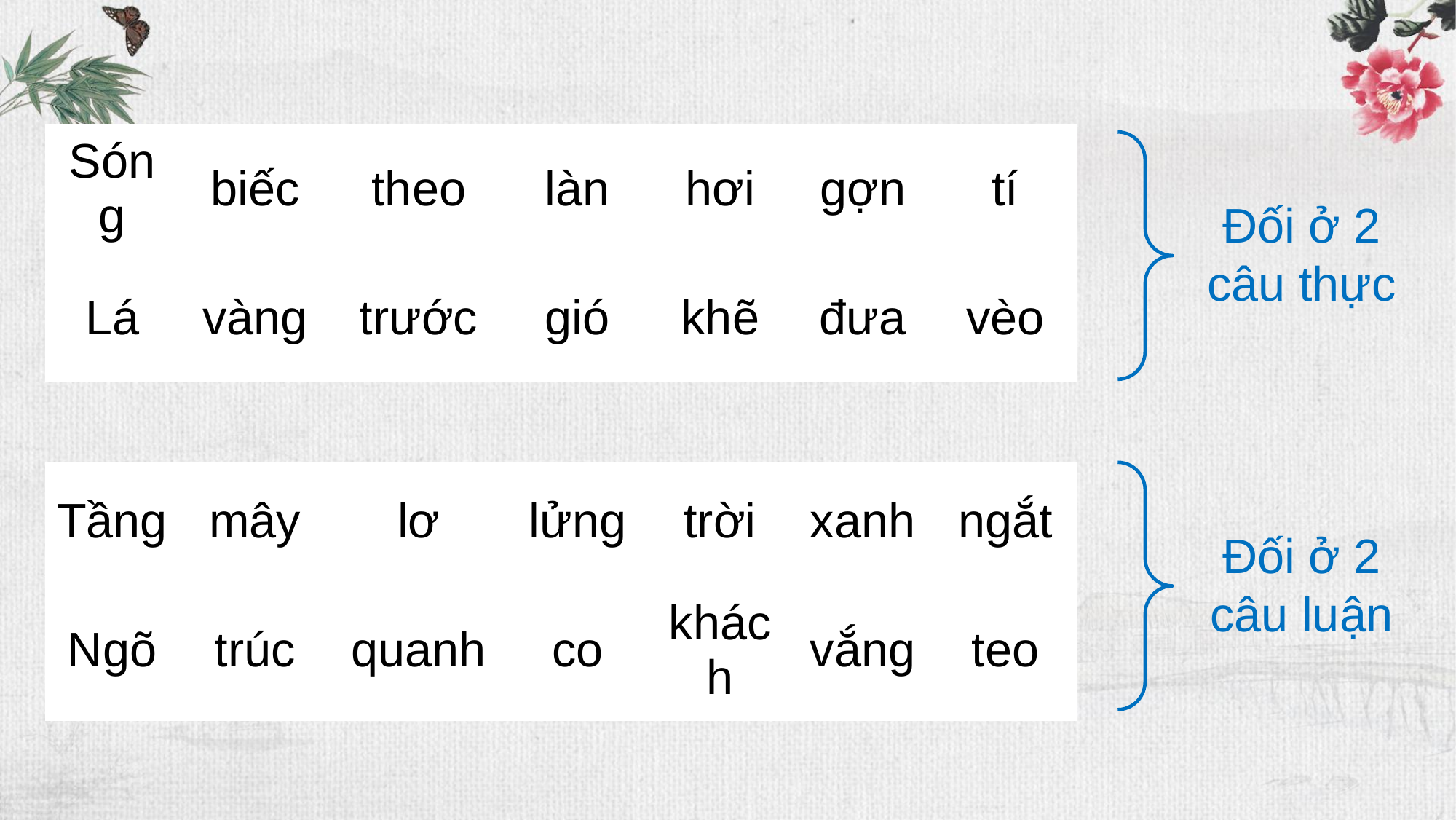

| Sóng | biếc | theo | làn | hơi | gợn | tí |
| --- | --- | --- | --- | --- | --- | --- |
| Lá | vàng | trước | gió | khẽ | đưa | vèo |

Đối ở 2 câu thực
| Tầng | mây | lơ | lửng | trời | xanh | ngắt |
| --- | --- | --- | --- | --- | --- | --- |
| Ngõ | trúc | quanh | co | khách | vắng | teo |

Đối ở 2 câu luận